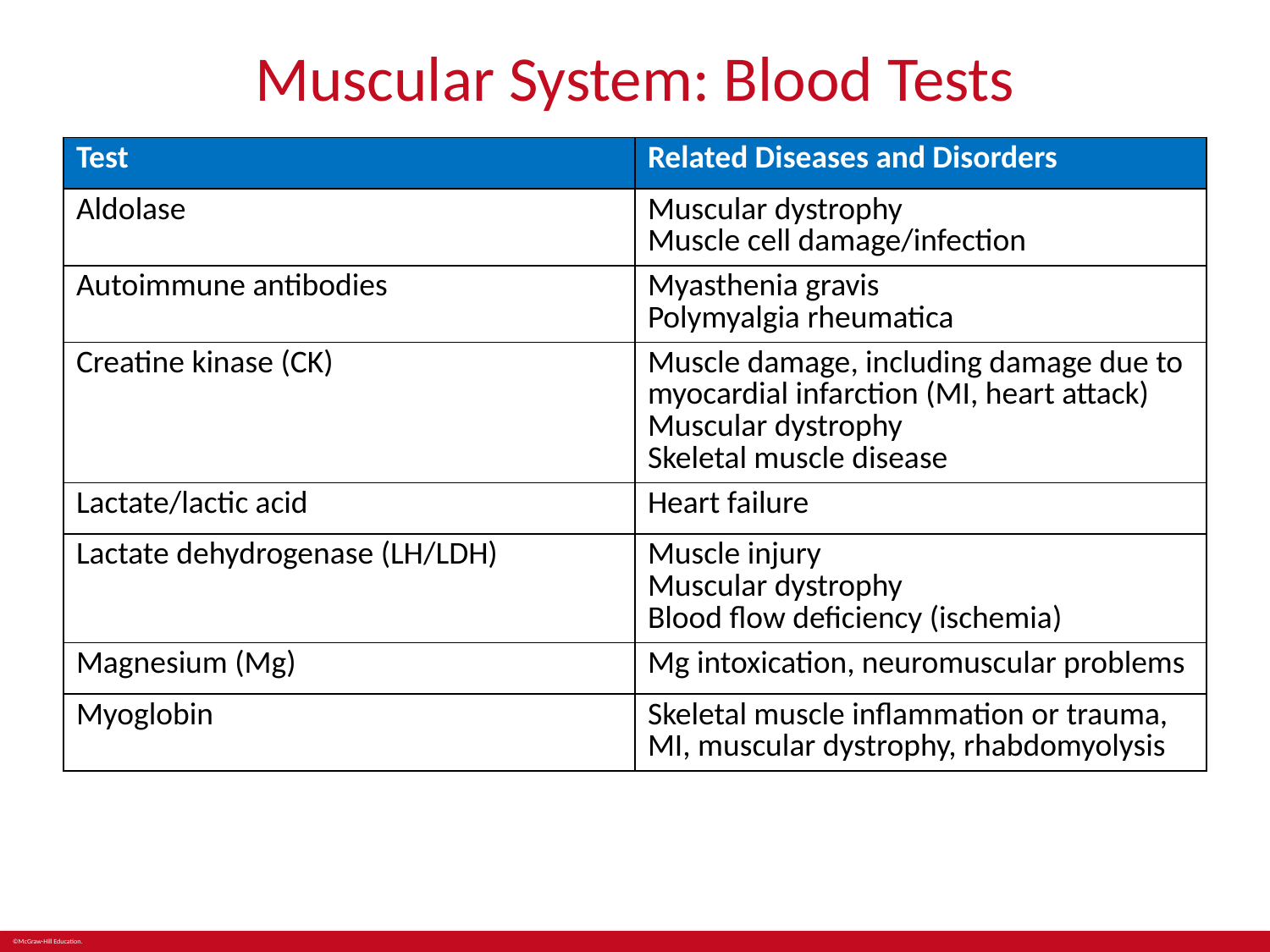

# Muscular System: Blood Tests
| Test | Related Diseases and Disorders |
| --- | --- |
| Aldolase | Muscular dystrophy Muscle cell damage/infection |
| Autoimmune antibodies | Myasthenia gravis Polymyalgia rheumatica |
| Creatine kinase (CK) | Muscle damage, including damage due to myocardial infarction (MI, heart attack) Muscular dystrophy Skeletal muscle disease |
| Lactate/lactic acid | Heart failure |
| Lactate dehydrogenase (LH/LDH) | Muscle injury Muscular dystrophy Blood flow deficiency (ischemia) |
| Magnesium (Mg) | Mg intoxication, neuromuscular problems |
| Myoglobin | Skeletal muscle inflammation or trauma, MI, muscular dystrophy, rhabdomyolysis |